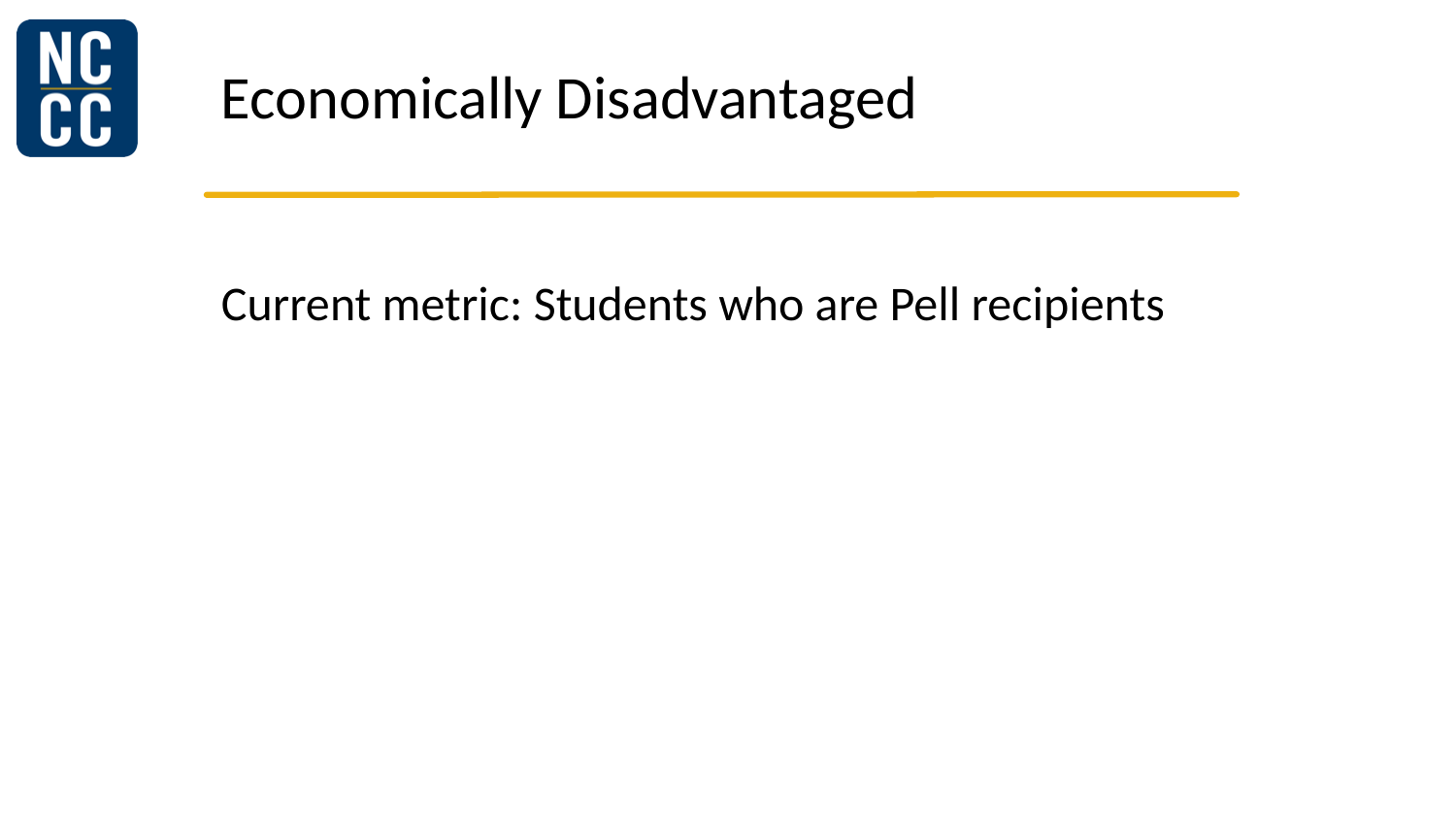

# Economically Disadvantaged

Current metric: Students who are Pell recipients